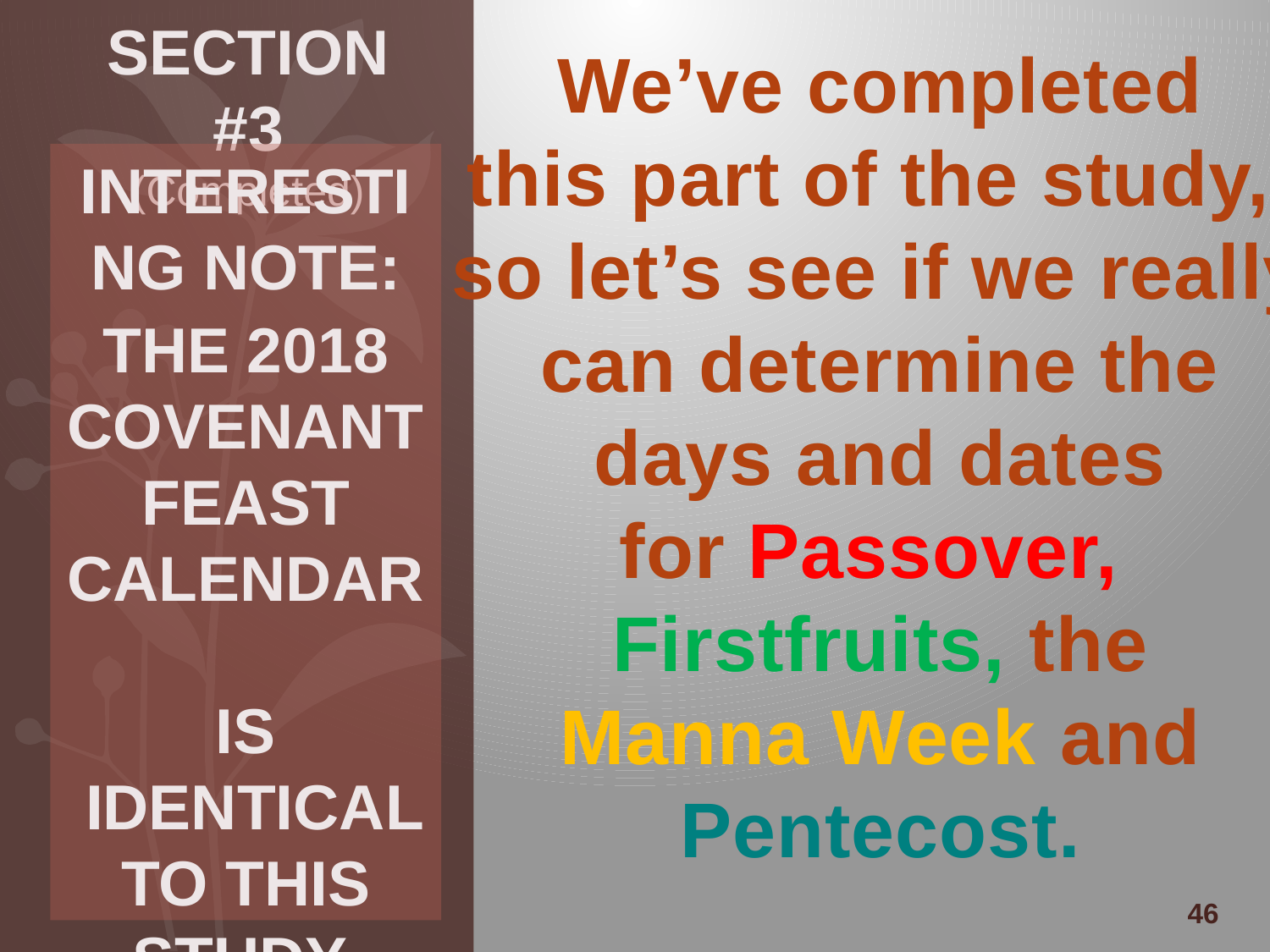

Section #3
(Completed)
We’ve completed
this part of the study,
so let’s see if we really
can determine the
days and dates
for Passover,
Firstfruits, the
Manna Week and
Pentecost.
Interesting note:
The 2018 Covenant Feast Calendar
is
 identical to this study.

46